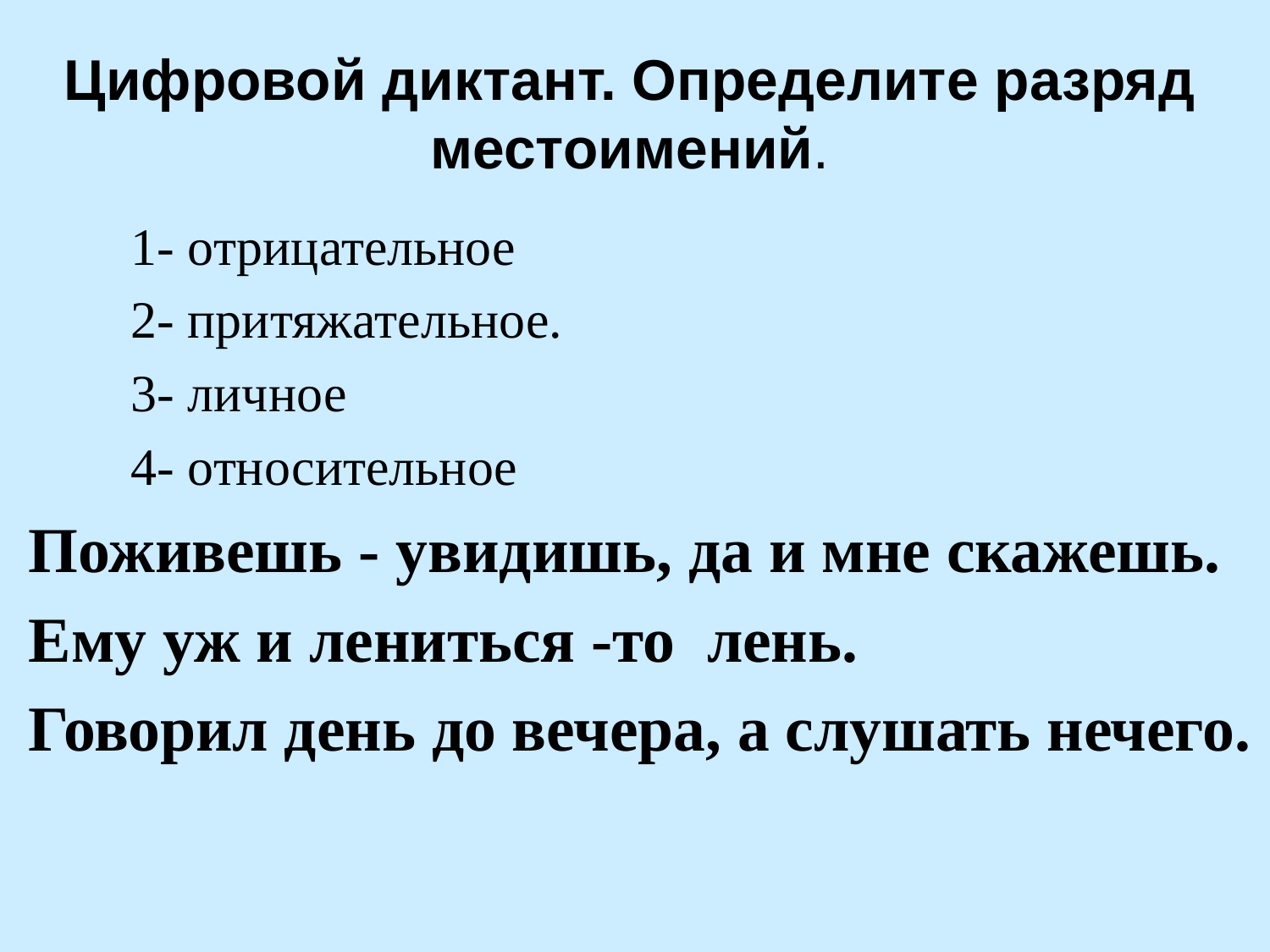

# Цифровой диктант. Определите разряд местоимений.
			1- отрицательное
			2- притяжательное.
			3- личное
			4- относительное
 Поживешь - увидишь, да и мне скажешь.
 Ему уж и лениться -то  лень.
 Говорил день до вечера, а слушать нечего.